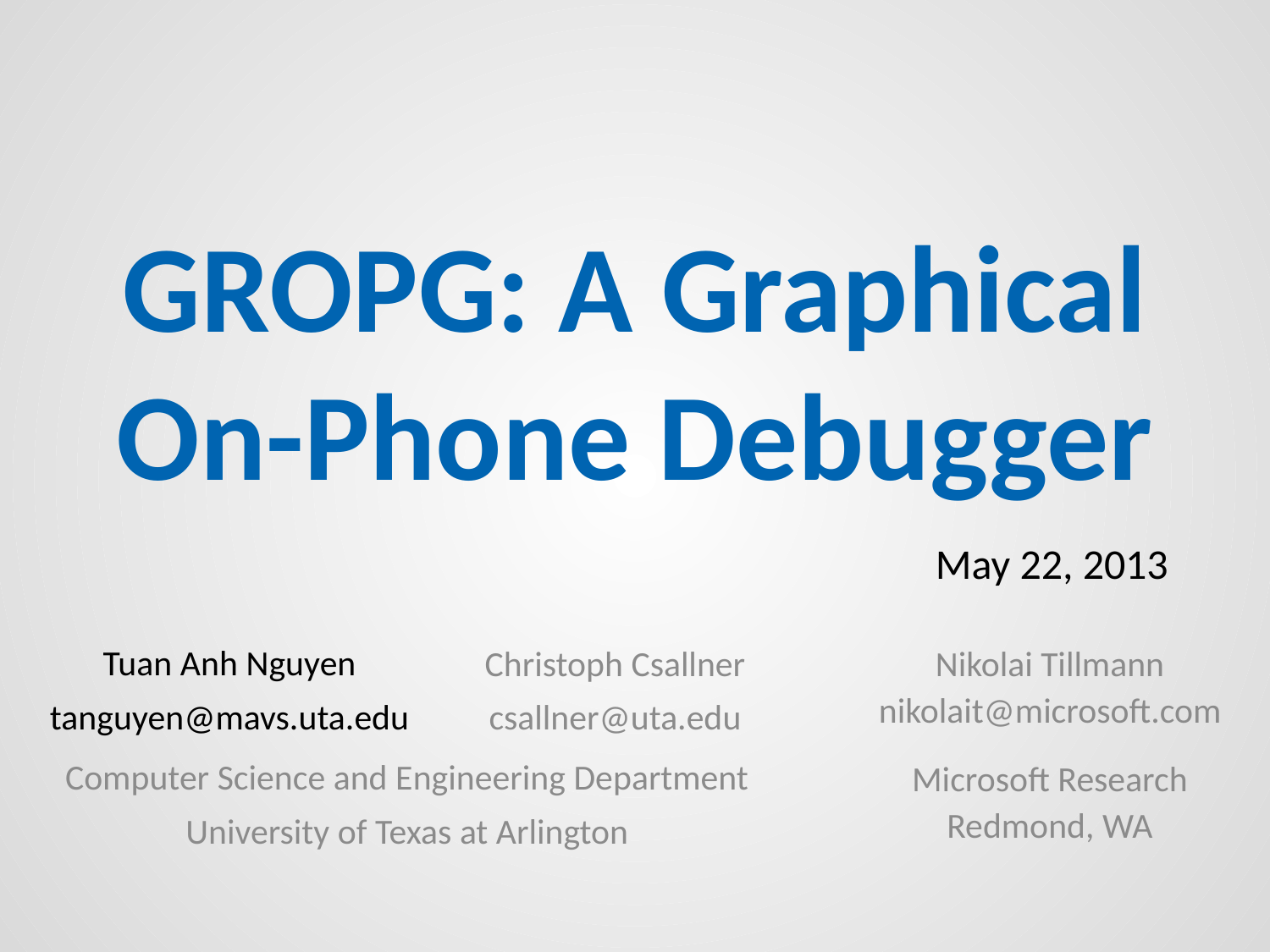

# GROPG: A Graphical On-Phone Debugger
May 22, 2013
Tuan Anh Nguyen
tanguyen@mavs.uta.edu
Christoph Csallner
csallner@uta.edu
Nikolai Tillmann nikolait@microsoft.com
Computer Science and Engineering Department
University of Texas at Arlington
Microsoft Research Redmond, WA